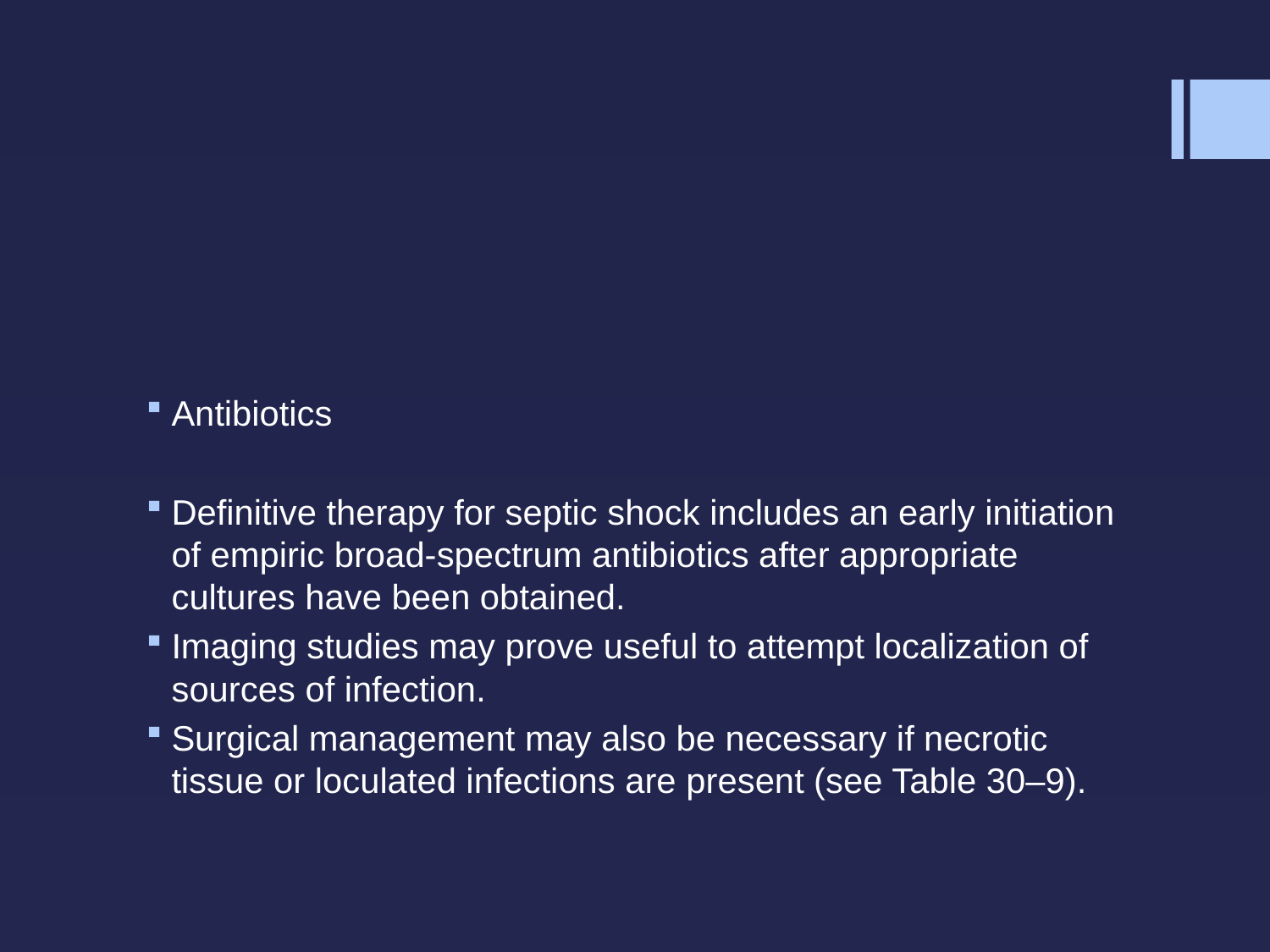

#
Antibiotics

Definitive therapy for septic shock includes an early initiation of empiric broad-spectrum antibiotics after appropriate cultures have been obtained.
Imaging studies may prove useful to attempt localization of sources of infection.
Surgical management may also be necessary if necrotic tissue or loculated infections are present (see Table 30–9).